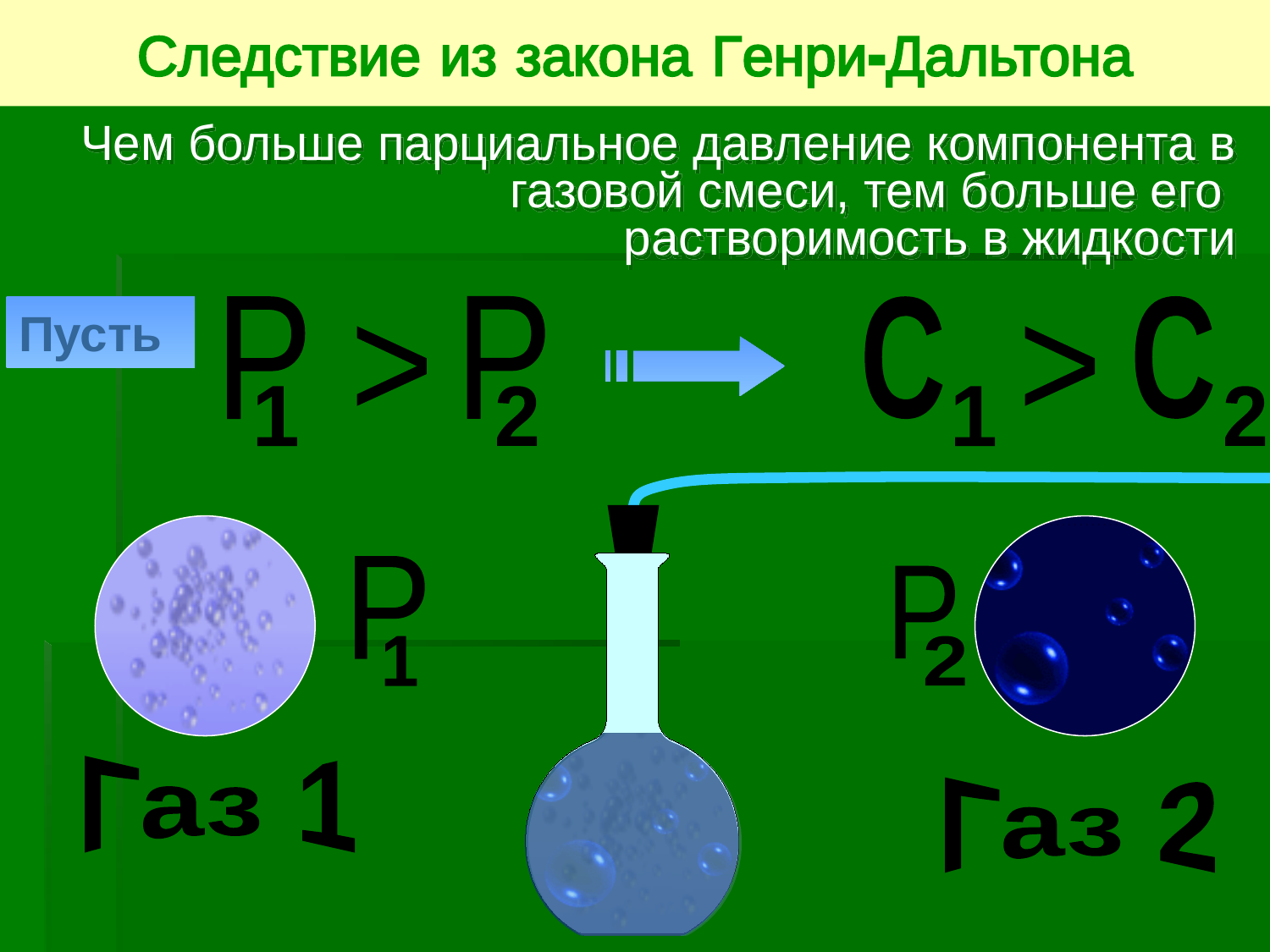

# Следствие из закона Генри-Дальтона
Чем больше парциальное давление компонента в газовой смеси, тем больше его
растворимость в жидкости

Пусть
P
С
P
С
>
>

2
2
1
1

P
P
1
2

Газ 1
Газ 2